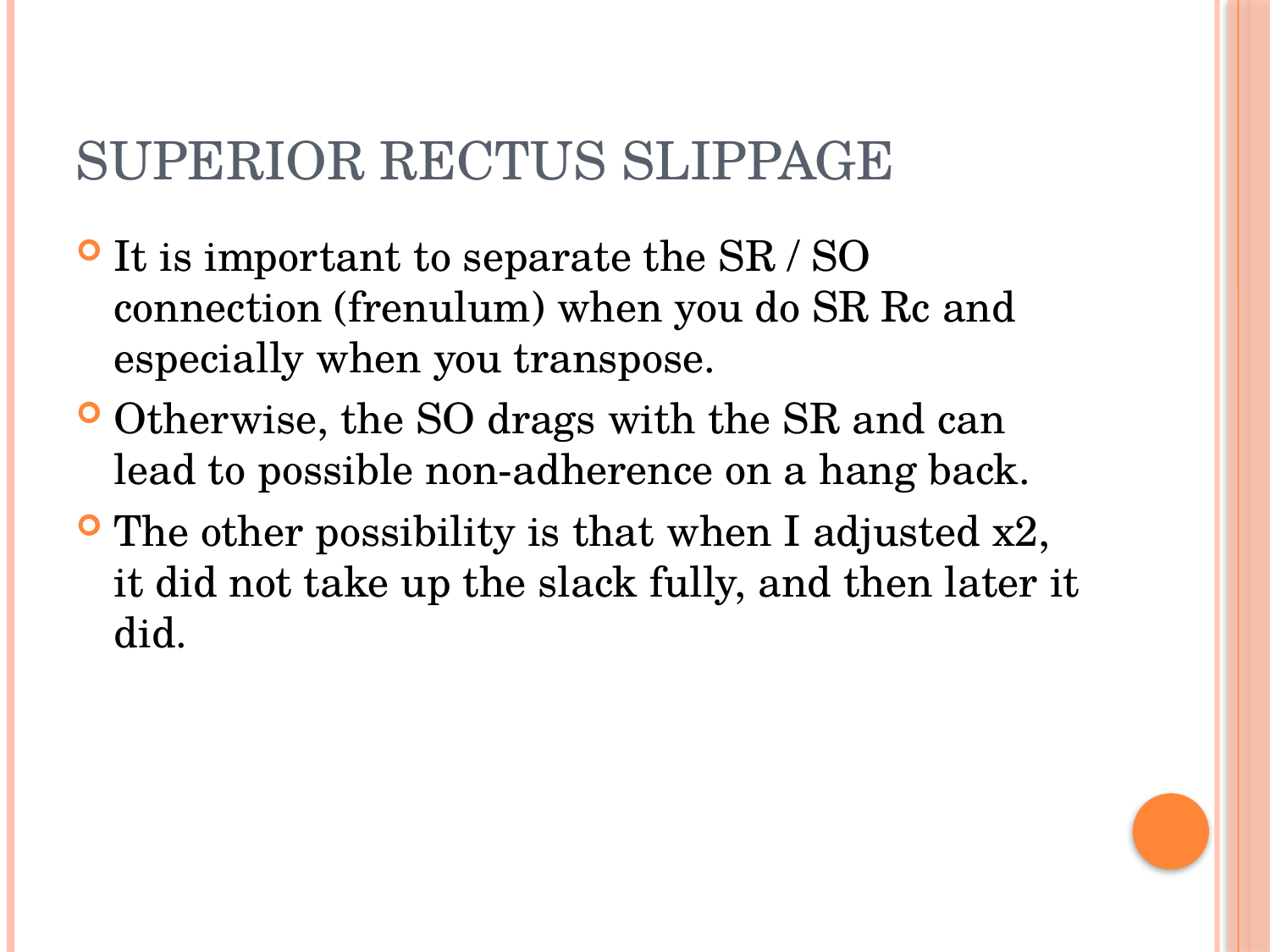

# Superior rectus slippage
It is important to separate the SR / SO connection (frenulum) when you do SR Rc and especially when you transpose.
Otherwise, the SO drags with the SR and can lead to possible non-adherence on a hang back.
The other possibility is that when I adjusted x2, it did not take up the slack fully, and then later it did.